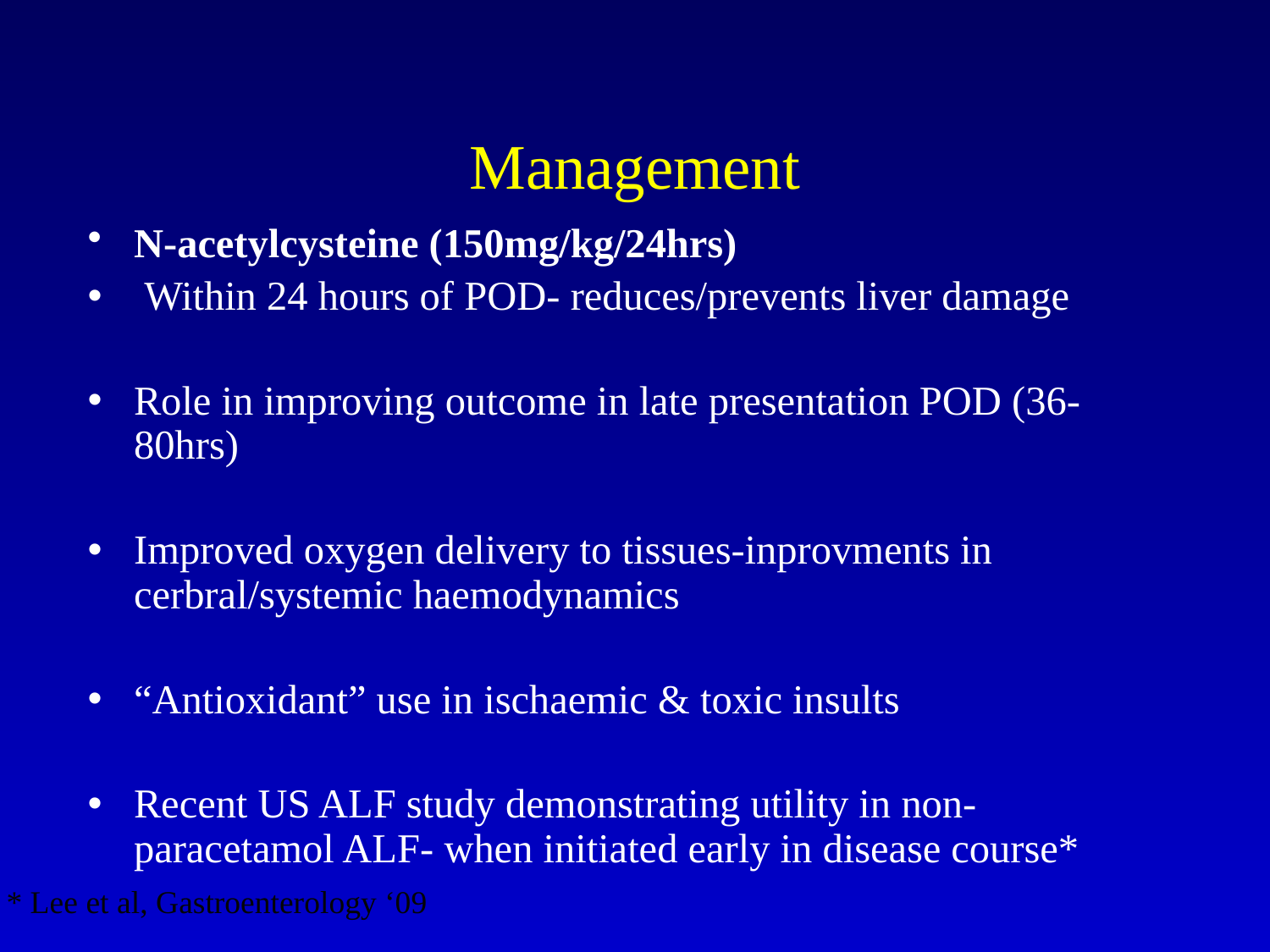

# Management
N-acetylcysteine (150mg/kg/24hrs)
 Within 24 hours of POD- reduces/prevents liver damage

Role in improving outcome in late presentation POD (36-80hrs)

Improved oxygen delivery to tissues-inprovments in cerbral/systemic haemodynamics

“Antioxidant” use in ischaemic & toxic insults

Recent US ALF study demonstrating utility in non-paracetamol ALF- when initiated early in disease course*

* Lee et al, Gastroenterology ‘09